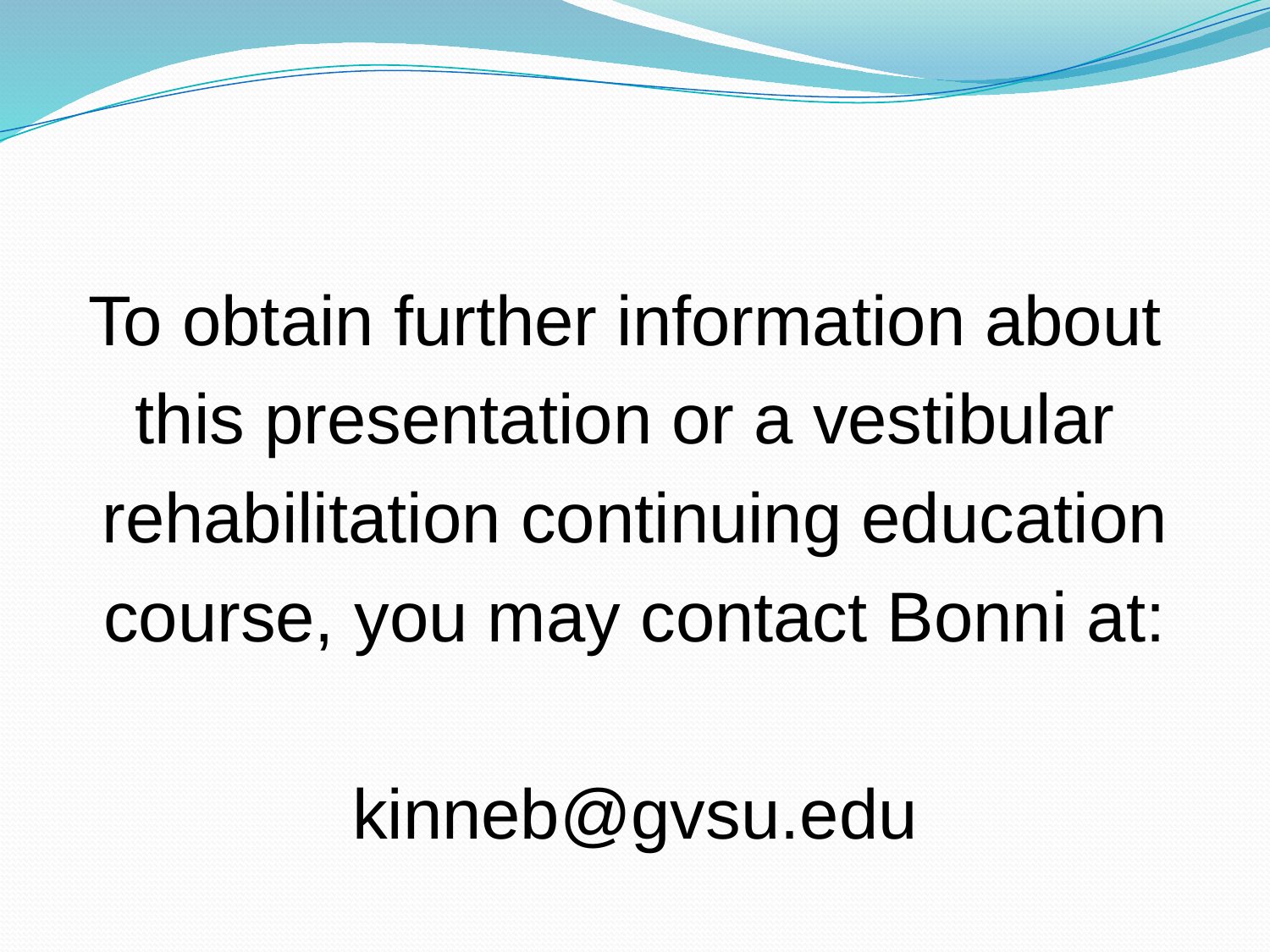

#
To obtain further information about
this presentation or a vestibular
rehabilitation continuing education
course, you may contact Bonni at:

kinneb@gvsu.edu